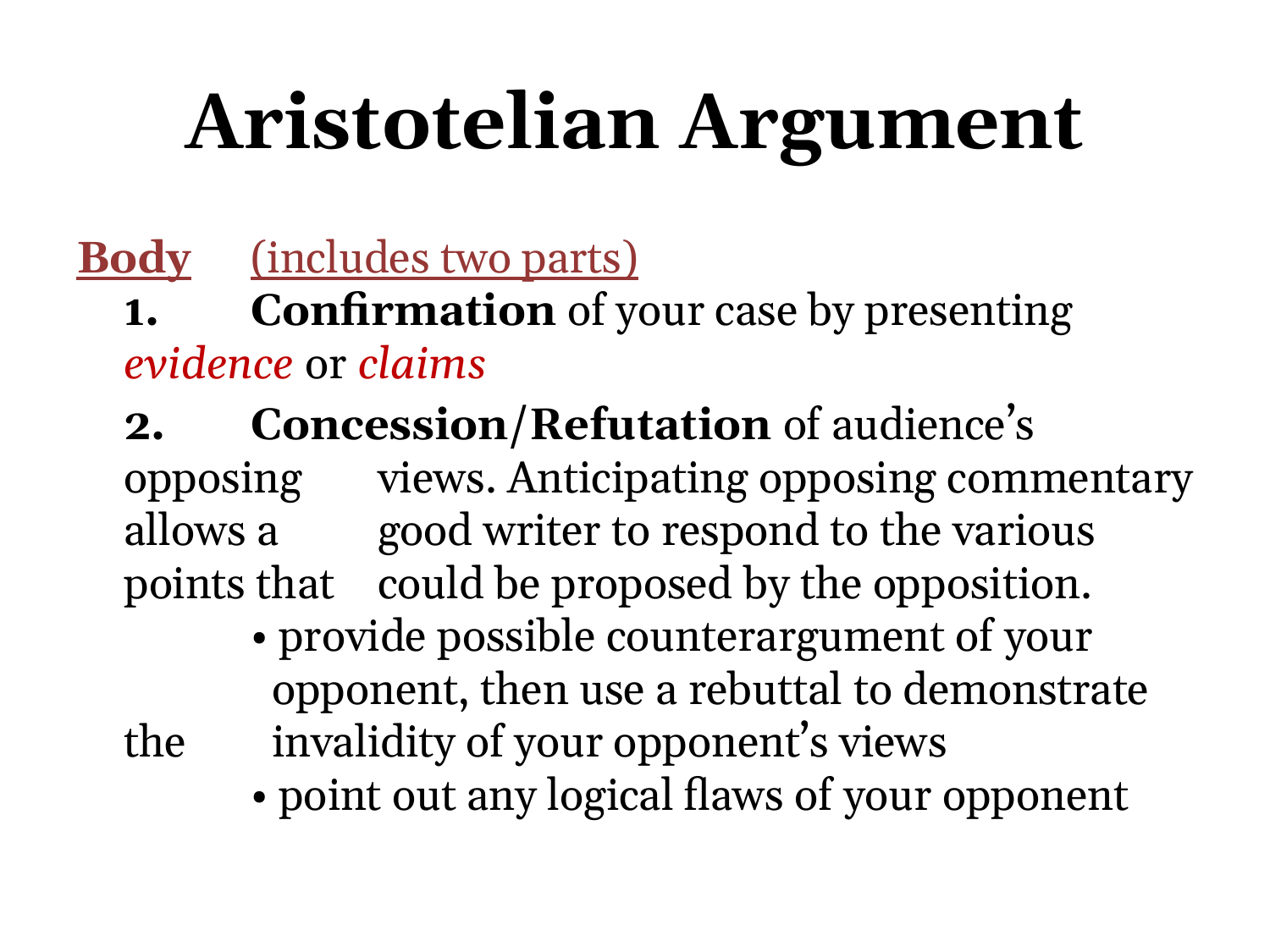

# Aristotelian Argument
Body	(includes two parts)
1. 	Confirmation of your case by presenting 	evidence or claims
	2. 	Concession/Refutation of audience’s opposing 	views. Anticipating opposing commentary allows a 	good writer to respond to the various points that 	could be proposed by the opposition.  
	• provide possible counterargument of your 		  opponent, then use a rebuttal to demonstrate the 	  invalidity of your opponent’s views
	• point out any logical flaws of your opponent